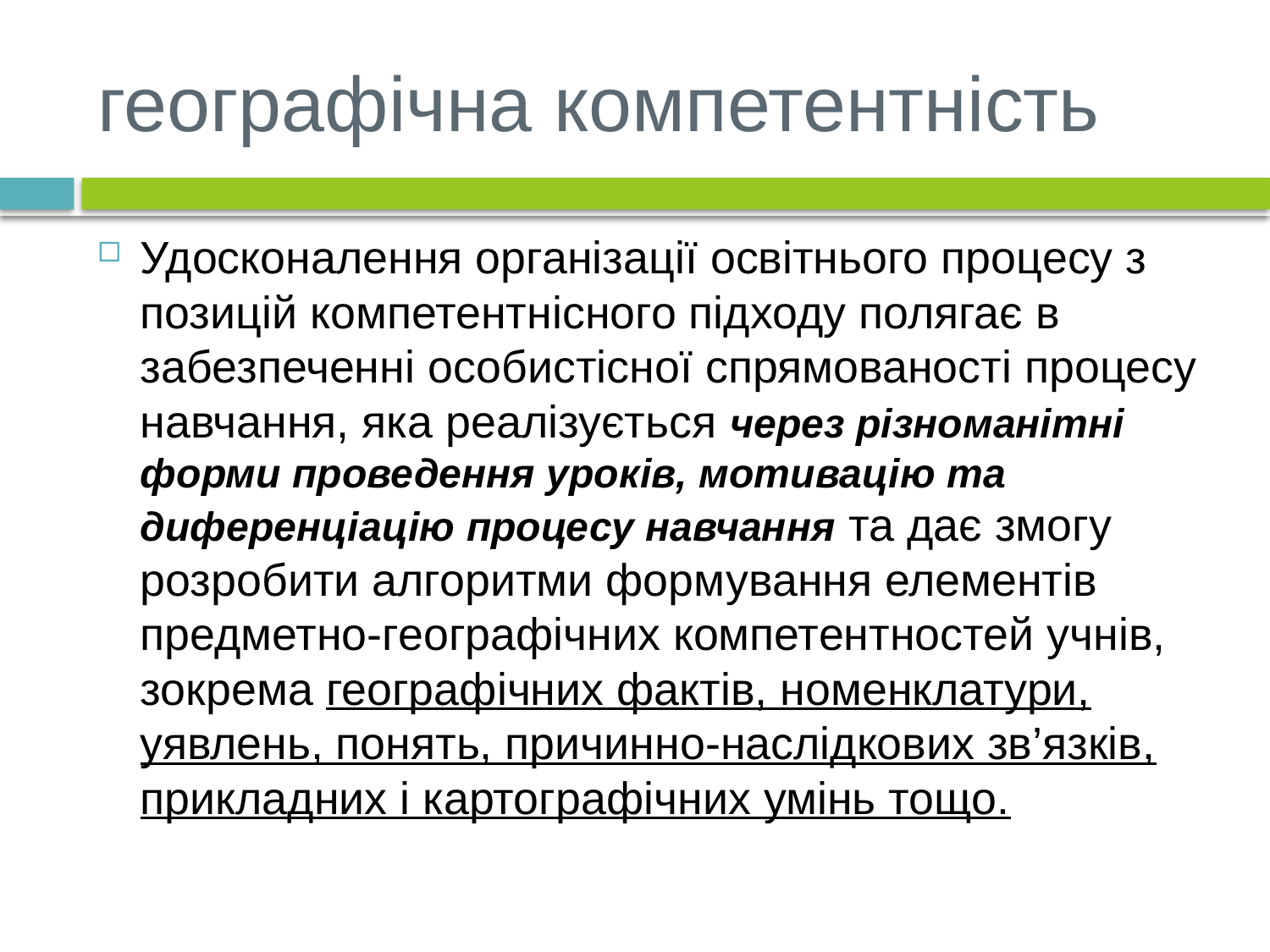

# географічна компетентність
Удосконалення організації освітнього процесу з позицій компетентнісного підходу полягає в забезпеченні особистісної спрямованості процесу навчання, яка реалізується через різноманітні форми проведення уроків, мотивацію та диференціацію процесу навчання та дає змогу розробити алгоритми формування елементів предметно-географічних компетентностей учнів, зокрема географічних фактів, номенклатури, уявлень, понять, причинно-наслідкових зв’язків, прикладних і картографічних умінь тощо.